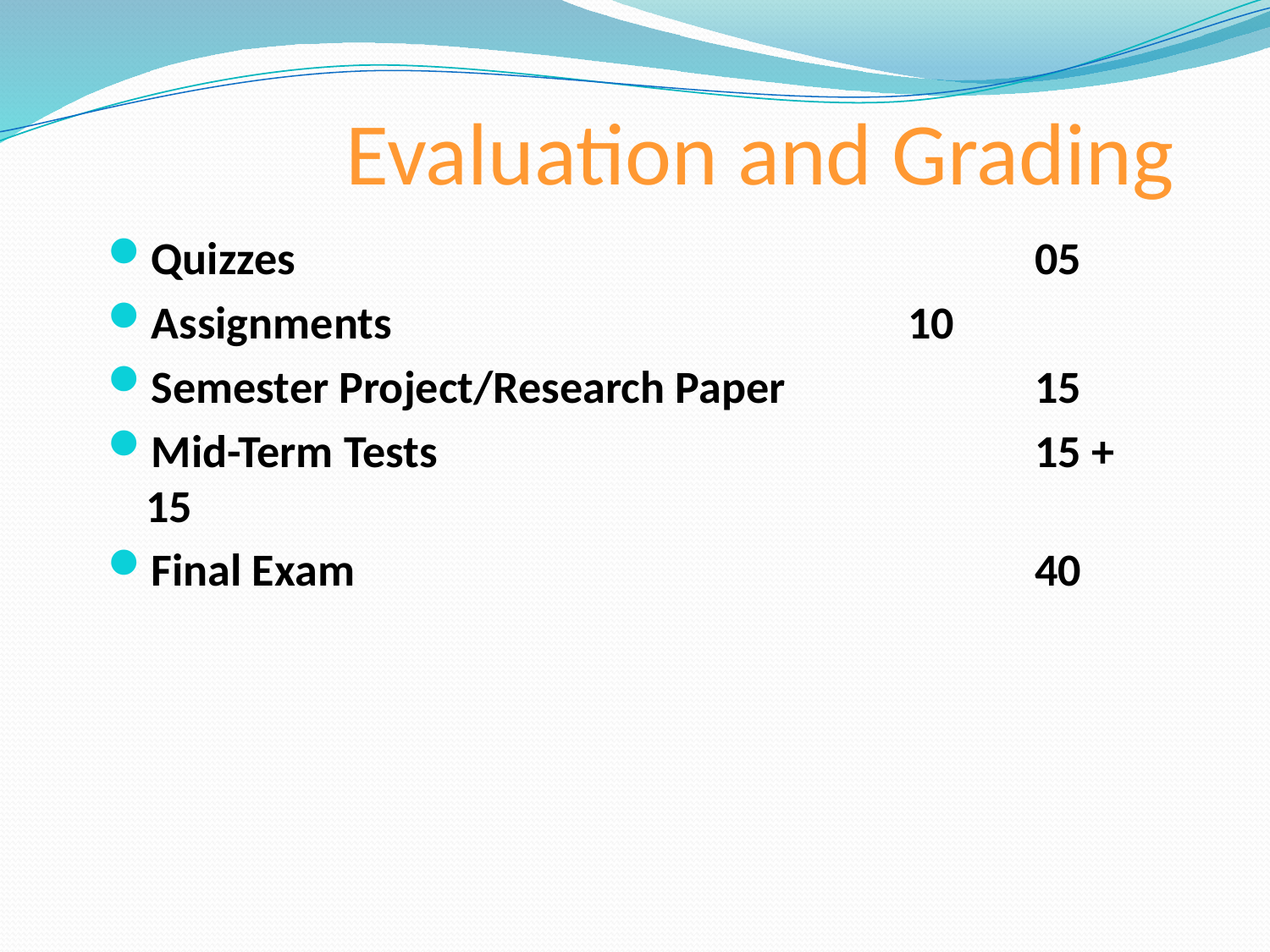

# Evaluation and Grading

Quizzes						05
Assignments					10
Semester Project/Research Paper		15
Mid-Term Tests					15 + 15
Final Exam						40